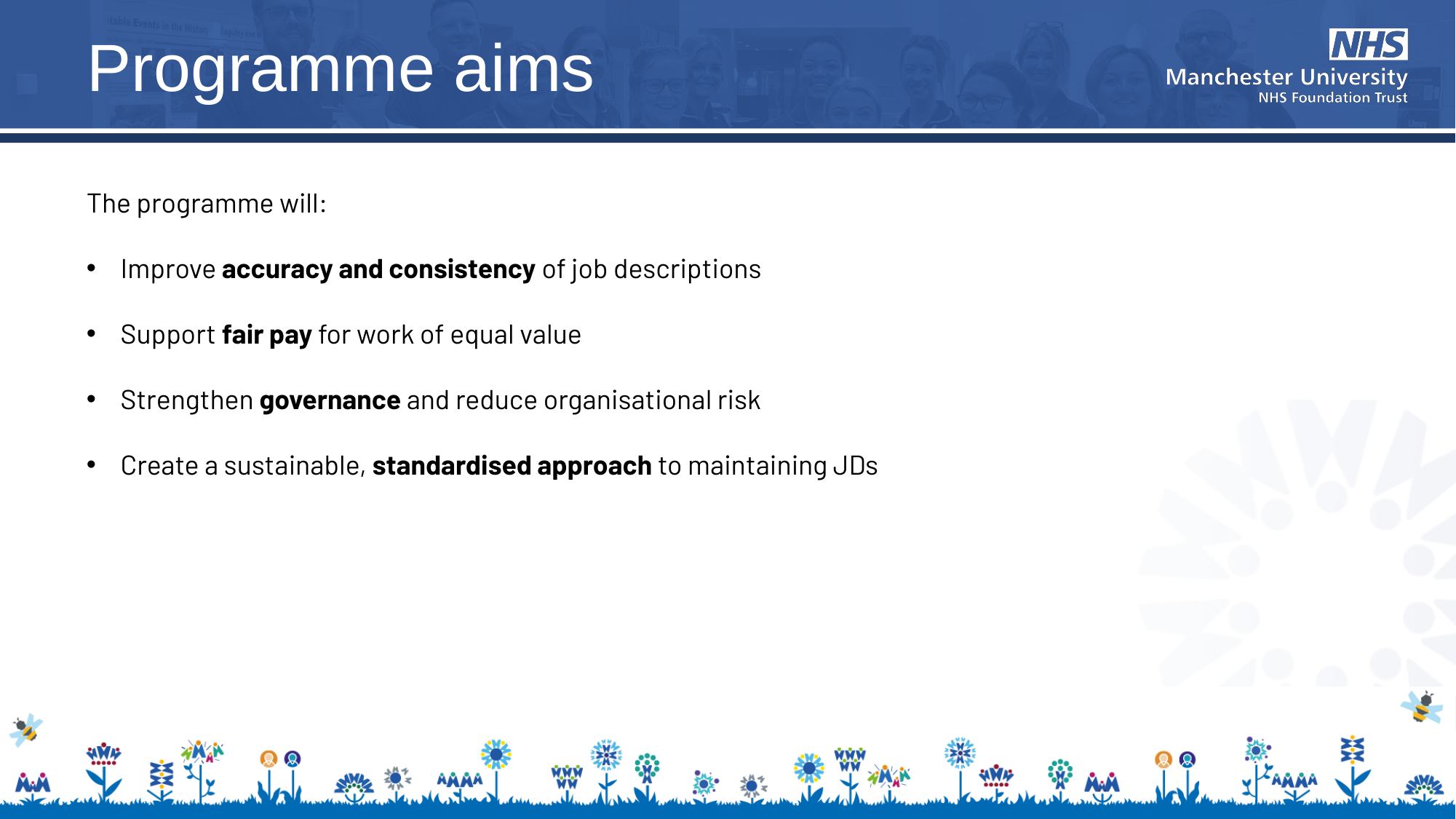

# Programme aims
The programme will:

Improve accuracy and consistency of job descriptions

Support fair pay for work of equal value

Strengthen governance and reduce organisational risk

Create a sustainable, standardised approach to maintaining JDs